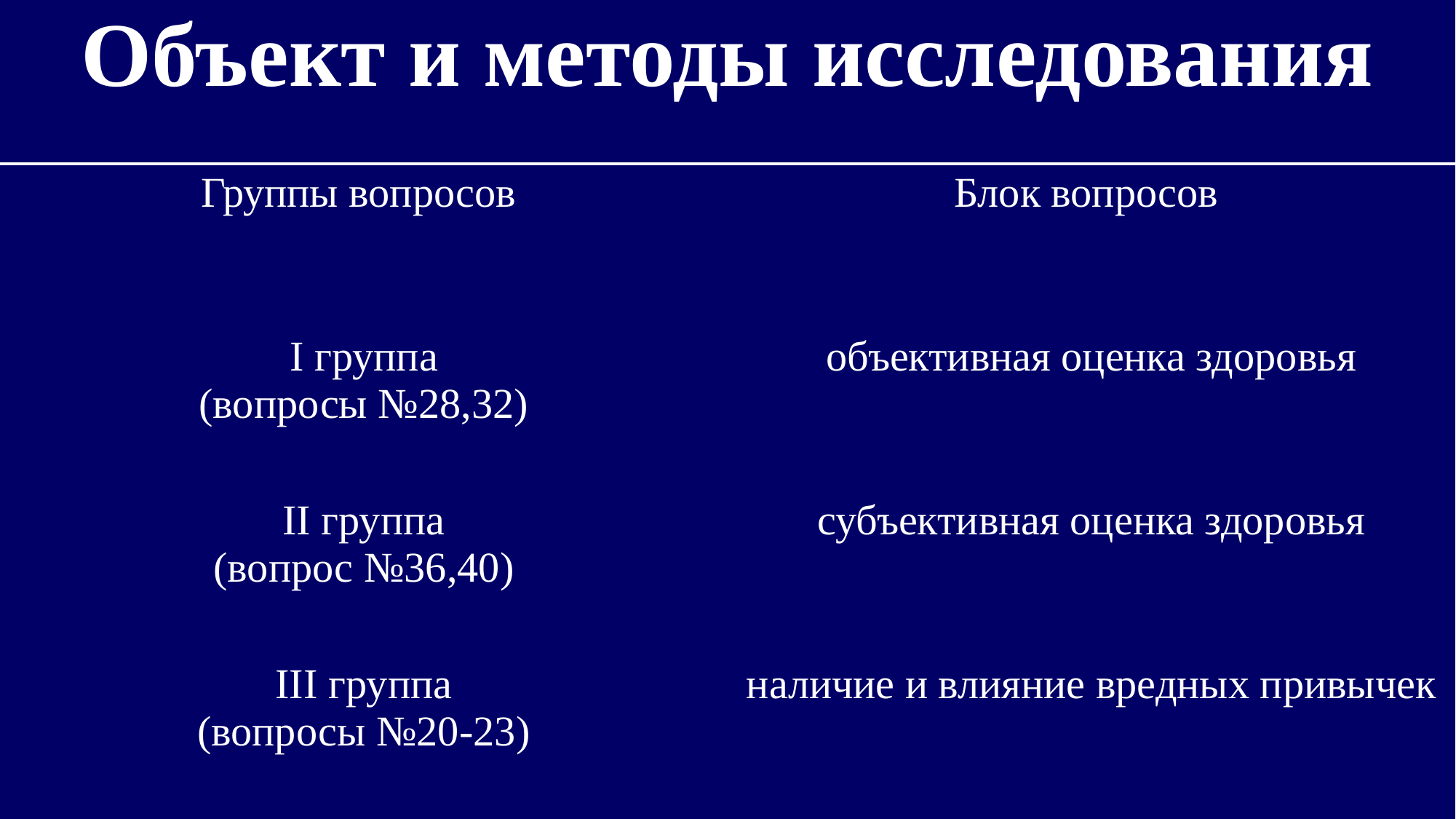

| Объект и методы исследования |  |
| --- | --- |
| Группы вопросов | Блок вопросов |
| I группа (вопросы №28,32) | объективная оценка здоровья |
| II группа (вопрос №36,40) | субъективная оценка здоровья |
| III группа (вопросы №20-23) | наличие и влияние вредных привычек |